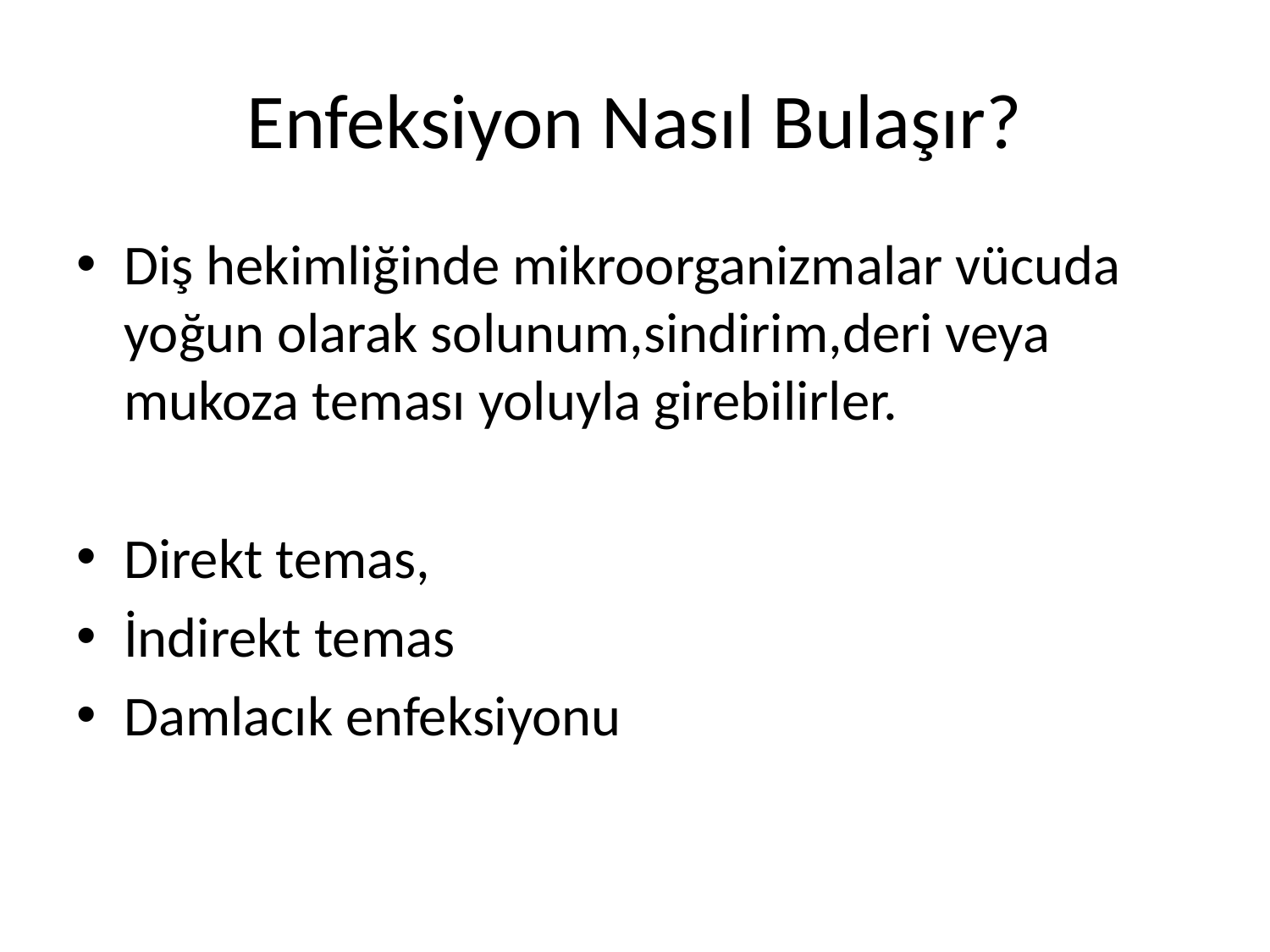

# Enfeksiyon Nasıl Bulaşır?
Diş hekimliğinde mikroorganizmalar vücuda yoğun olarak solunum,sindirim,deri veya mukoza teması yoluyla girebilirler.

Direkt temas,
İndirekt temas
Damlacık enfeksiyonu